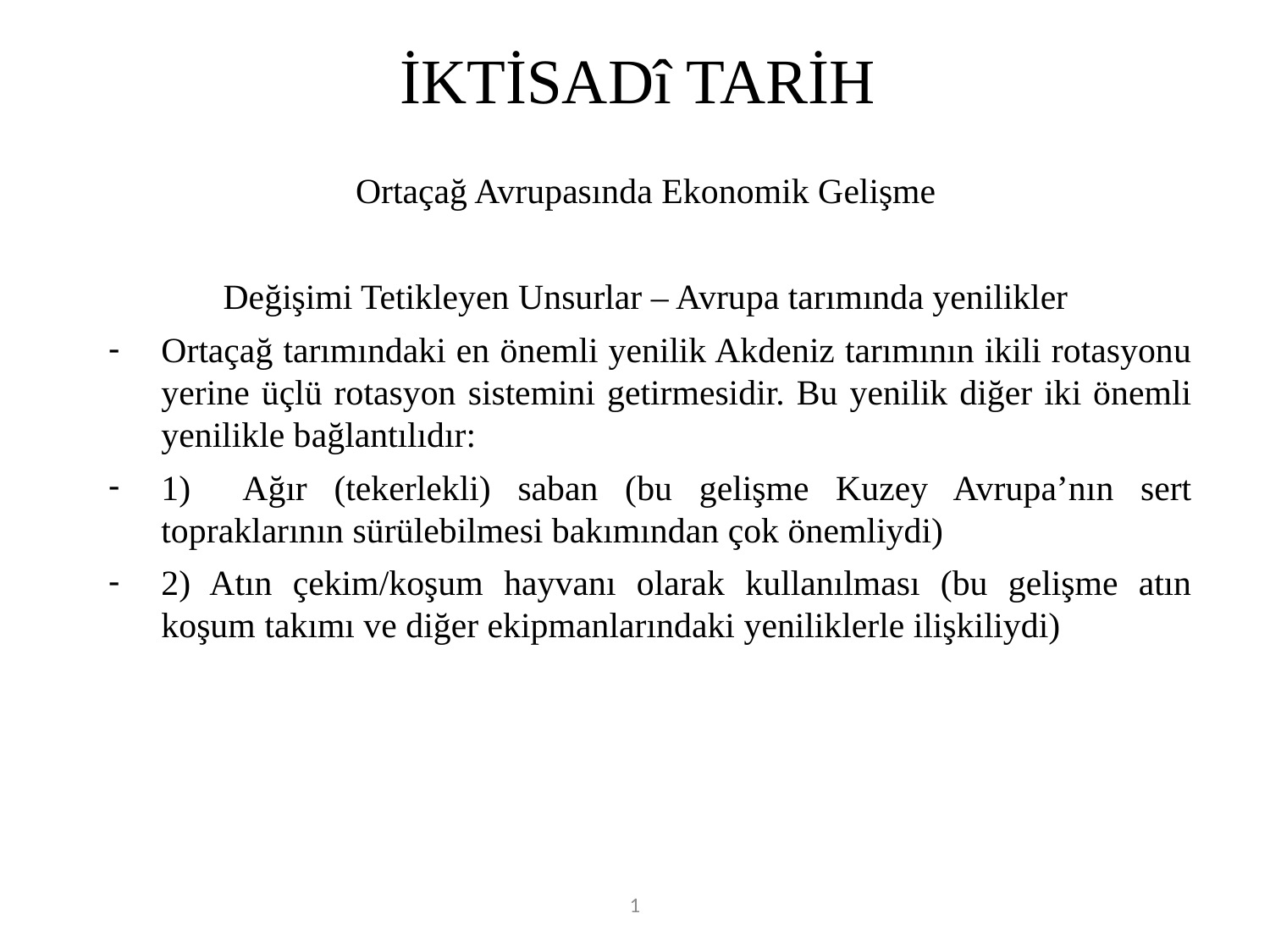

# İKTİSADî TARİH

Ortaçağ Avrupasında Ekonomik Gelişme

Değişimi Tetikleyen Unsurlar – Avrupa tarımında yenilikler
Ortaçağ tarımındaki en önemli yenilik Akdeniz tarımının ikili rotasyonu yerine üçlü rotasyon sistemini getirmesidir. Bu yenilik diğer iki önemli yenilikle bağlantılıdır:
1)  Ağır (tekerlekli) saban (bu gelişme Kuzey Avrupa’nın sert topraklarının sürülebilmesi bakımından çok önemliydi)
2) Atın çekim/koşum hayvanı olarak kullanılması (bu gelişme atın koşum takımı ve diğer ekipmanlarındaki yeniliklerle ilişkiliydi)

1